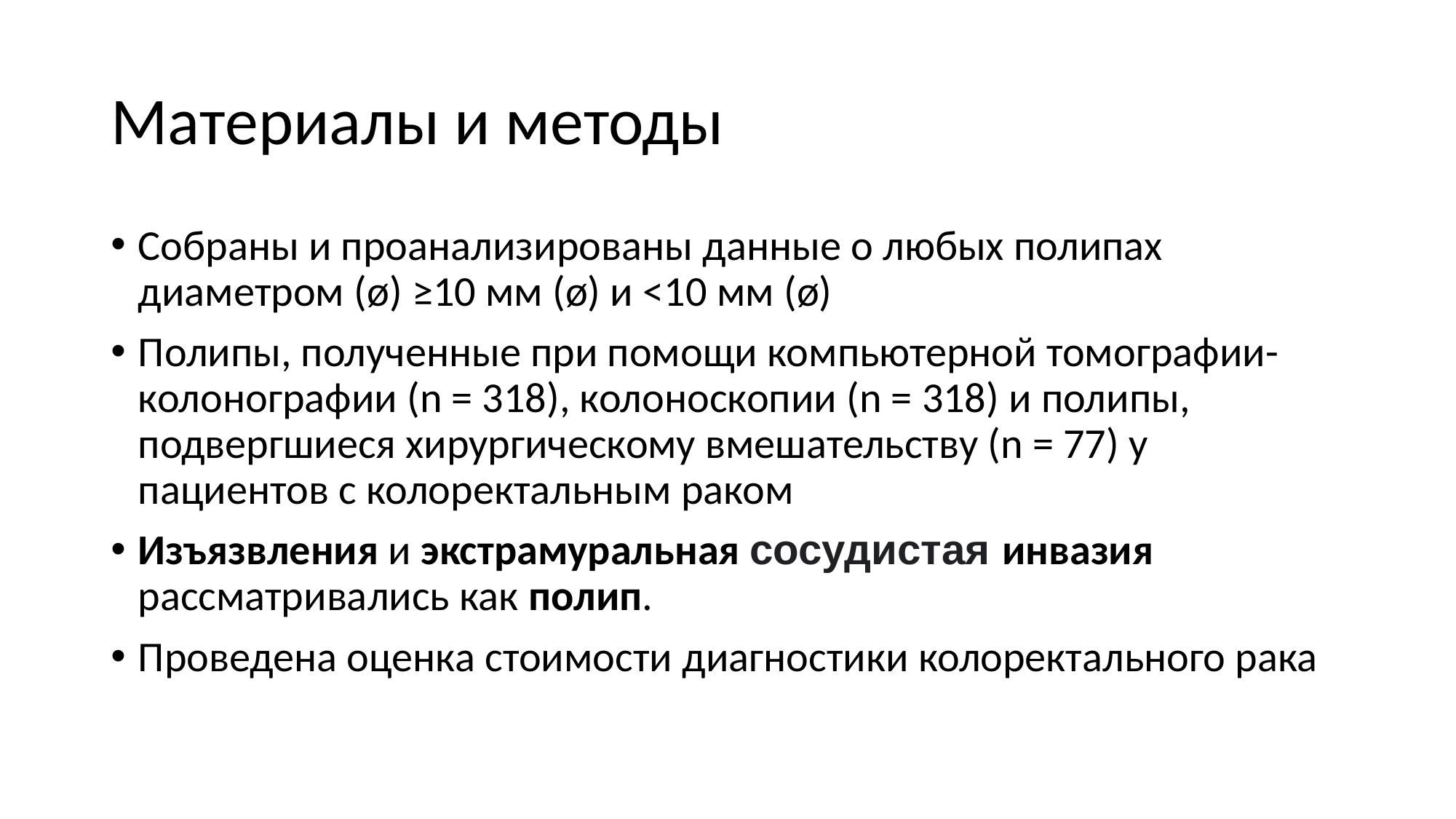

# Материалы и методы
Собраны и проанализированы данные о любых полипах диаметром (ø) ≥10 мм (ø) и <10 мм (ø)
Полипы, полученные при помощи компьютерной томографии-колонографии (n = 318), колоноскопии (n = 318) и полипы, подвергшиеся хирургическому вмешательству (n = 77) у пациентов с колоректальным раком
Изъязвления и экстрамуральная сосудистая инвазия рассматривались как полип.
Проведена оценка стоимости диагностики колоректального рака